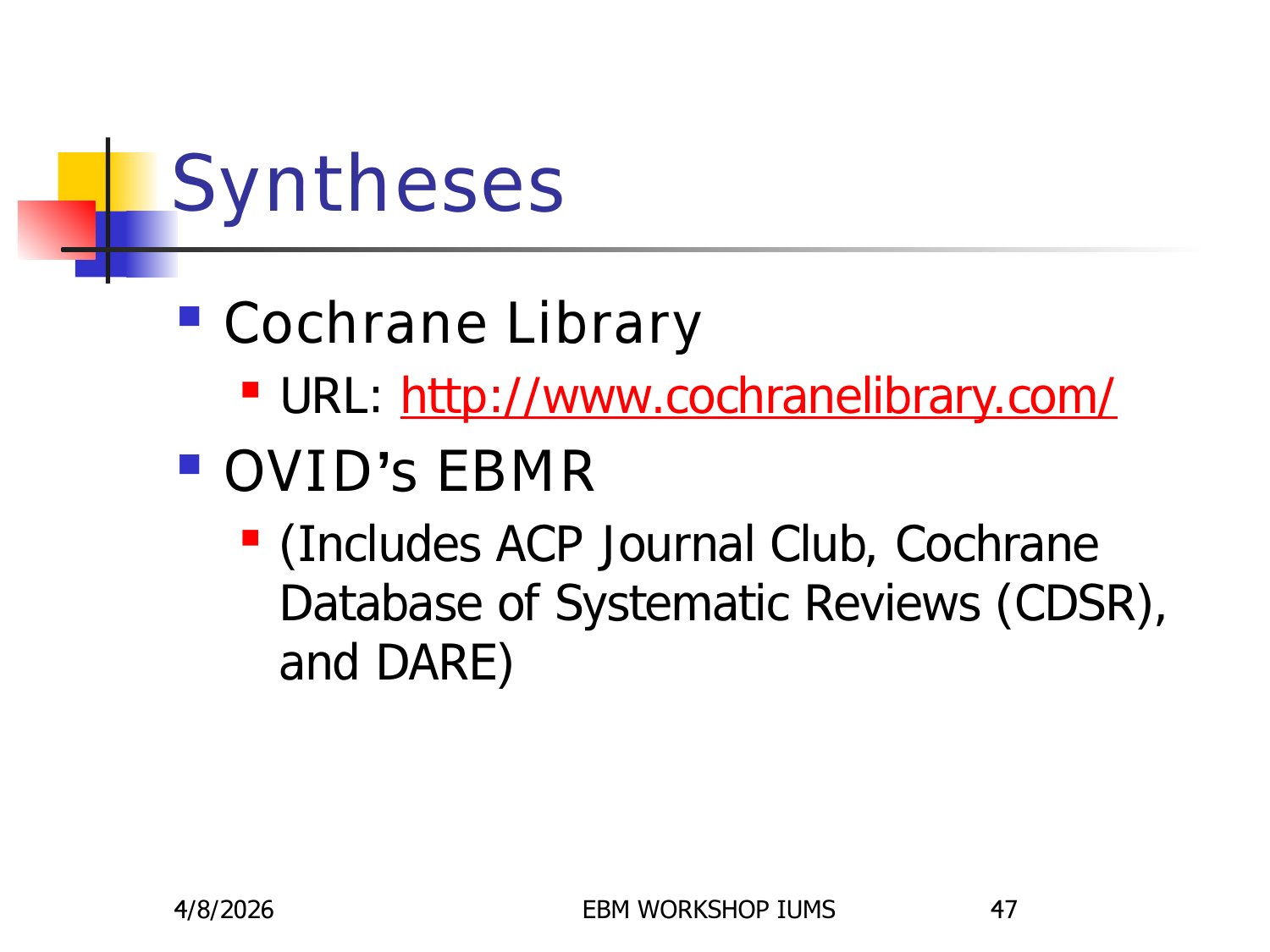

# Syntheses
Cochrane Library
URL: http://www.cochranelibrary.com/
OVID’s EBMR
(Includes ACP Journal Club, Cochrane Database of Systematic Reviews (CDSR), and DARE)

4/8/2026
EBM WORKSHOP IUMS
47